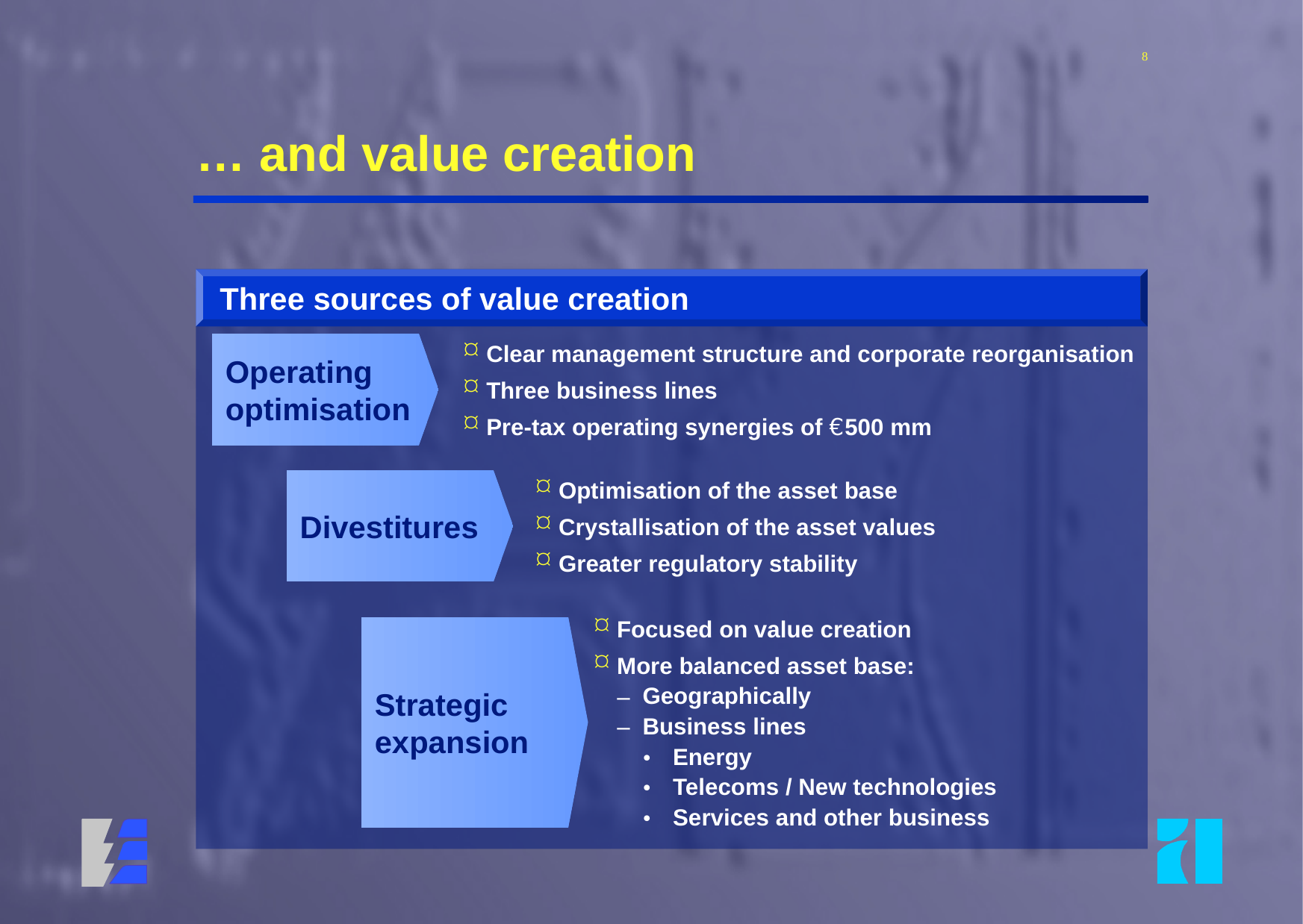

8
# … and value creation

Three sources of value creation
Operating optimisation
Clear management structure and corporate reorganisation
Three business lines
Pre-tax operating synergies of €500 mm
Divestitures
Optimisation of the asset base
Crystallisation of the asset values
Greater regulatory stability
Focused on value creation
More balanced asset base:
Geographically
Business lines
Energy
Telecoms / New technologies
Services and other business
Strategic expansion